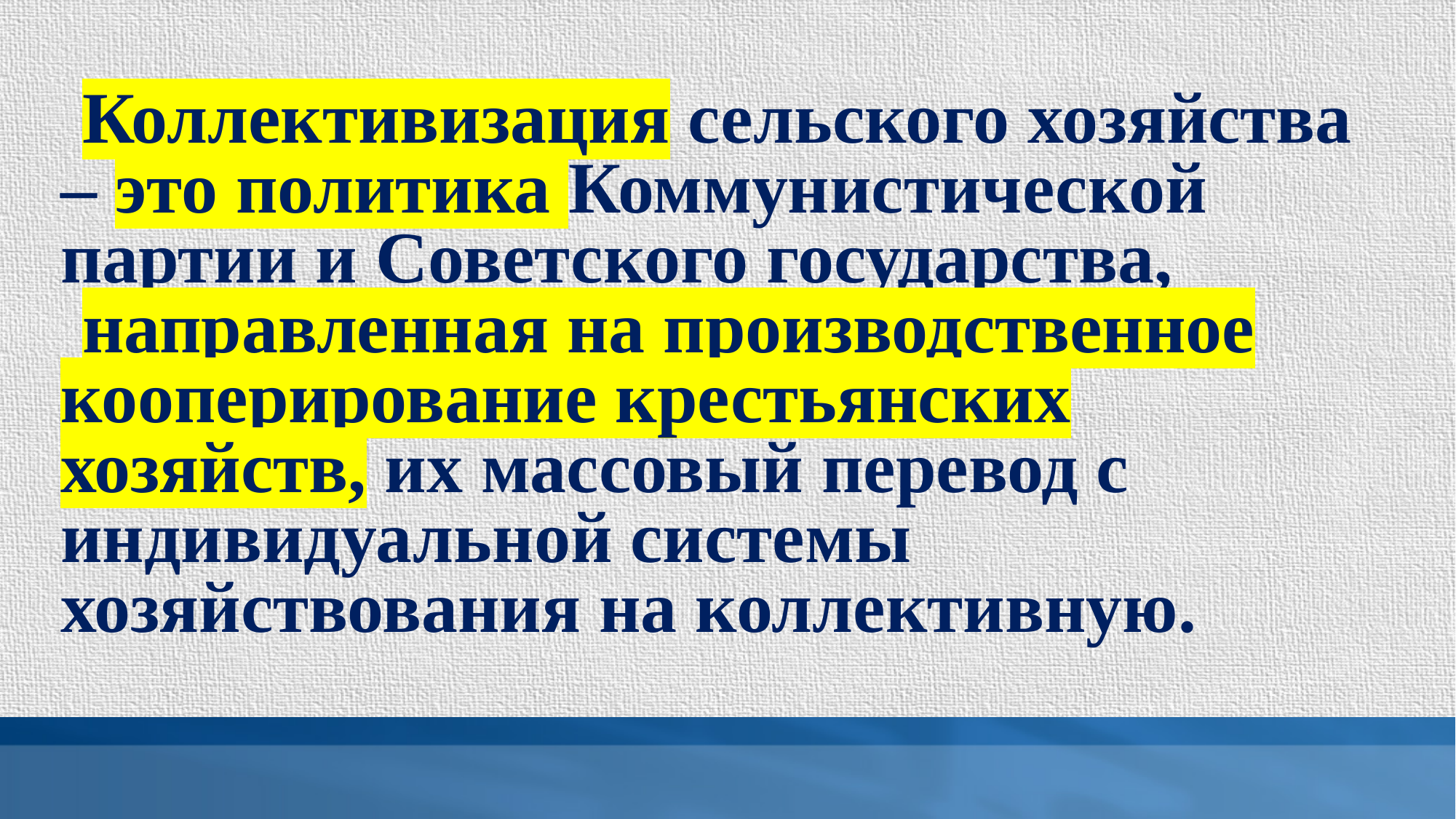

#
Коллективизация сельского хозяйства – это политика Коммунистической партии и Советского государства,
направленная на производственное кооперирование крестьянских хозяйств, их массовый перевод с индивидуальной системы хозяйствования на коллективную.